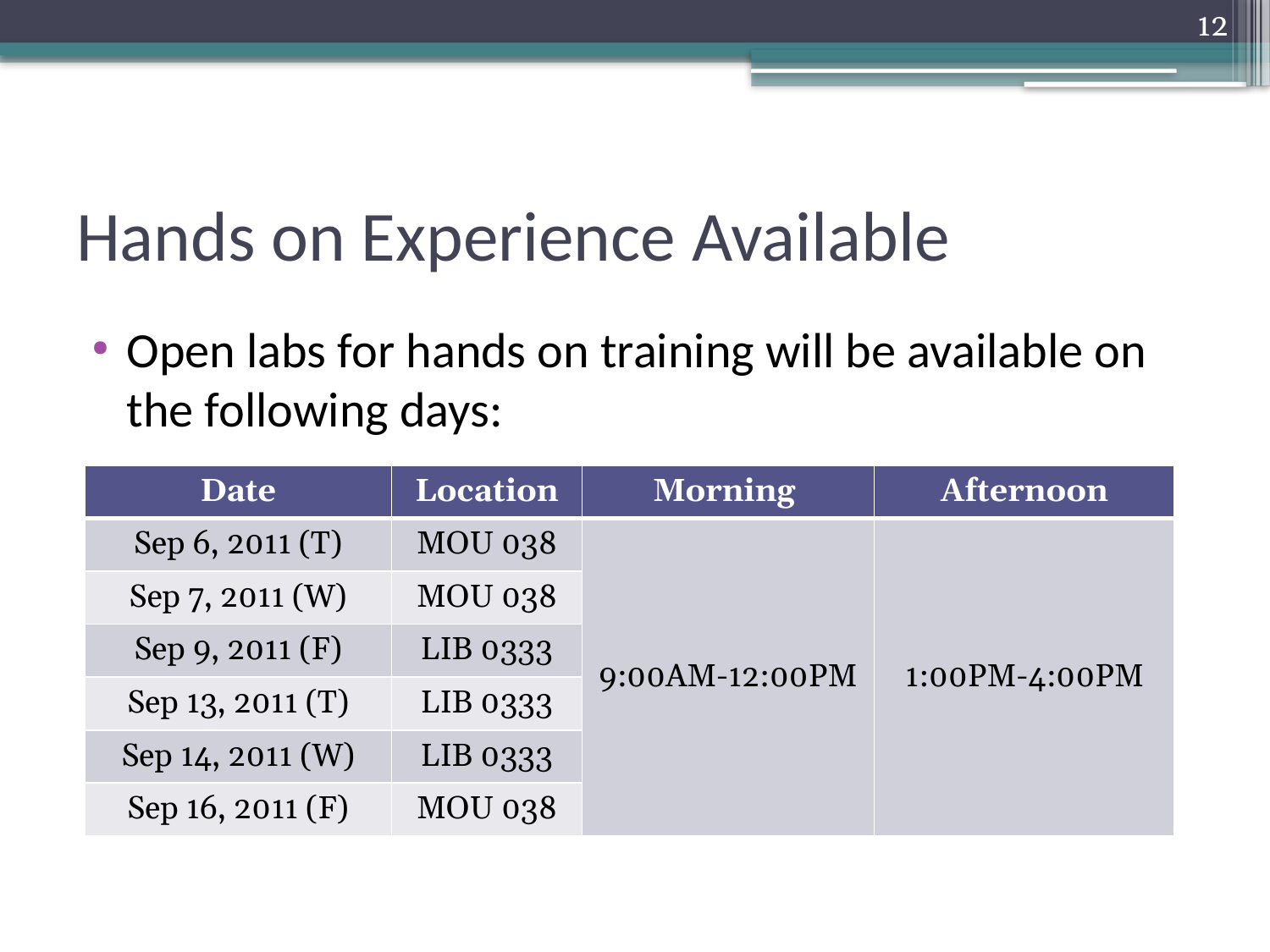

12
# Hands on Experience Available
Open labs for hands on training will be available on the following days:

| Date | Location | Morning | Afternoon |
| --- | --- | --- | --- |
| Sep 6, 2011 (T) | MOU 038 | 9:00AM-12:00PM | 1:00PM-4:00PM |
| Sep 7, 2011 (W) | MOU 038 |  |  |
| Sep 9, 2011 (F) | LIB 0333 |  |  |
| Sep 13, 2011 (T) | LIB 0333 |  |  |
| Sep 14, 2011 (W) | LIB 0333 |  |  |
| Sep 16, 2011 (F) | MOU 038 |  |  |